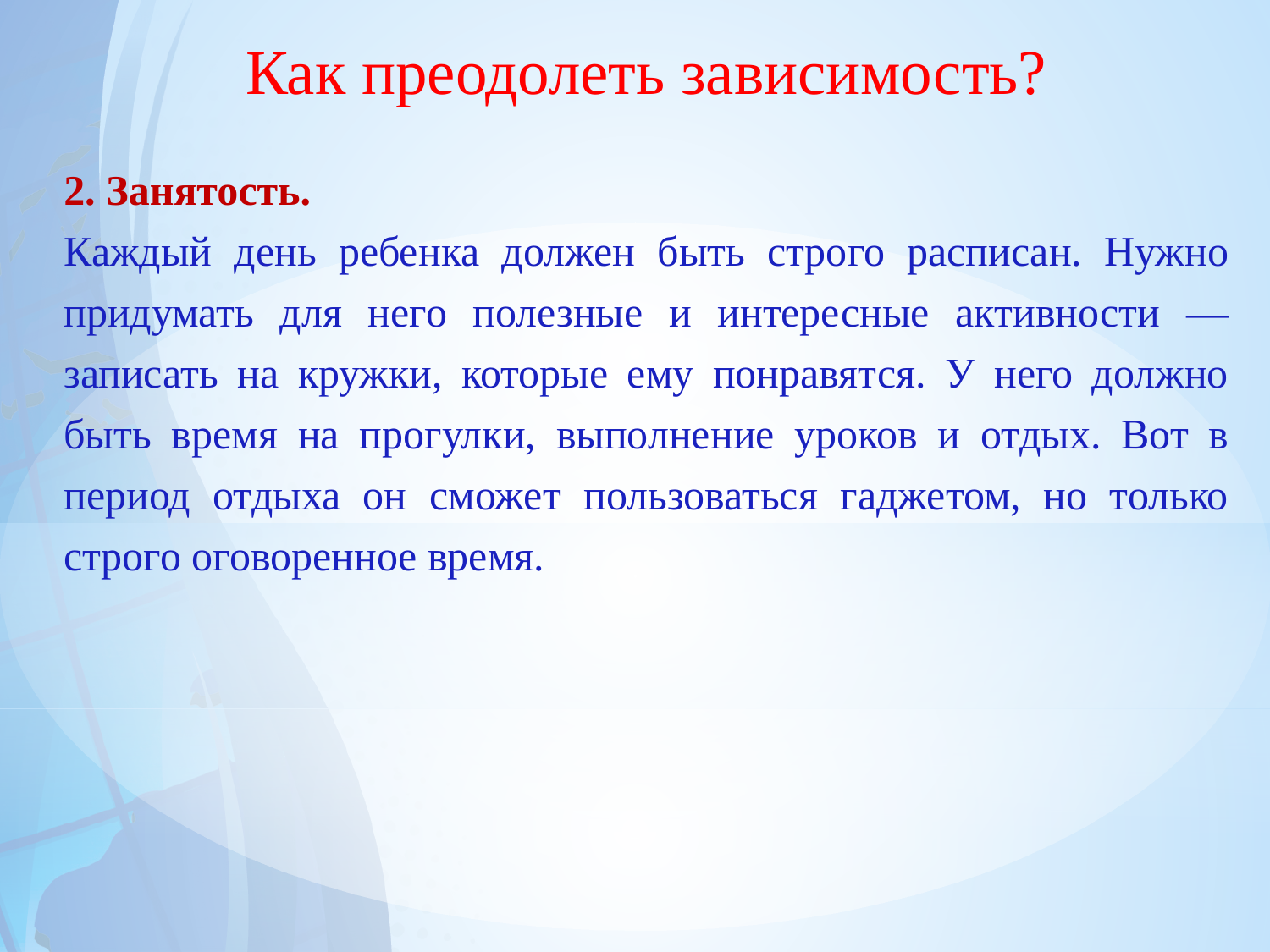

# Как преодолеть зависимость?
2. Занятость.
Каждый день ребенка должен быть строго расписан. Нужно придумать для него полезные и интересные активности — записать на кружки, которые ему понравятся. У него должно быть время на прогулки, выполнение уроков и отдых. Вот в период отдыха он сможет пользоваться гаджетом, но только строго оговоренное время.